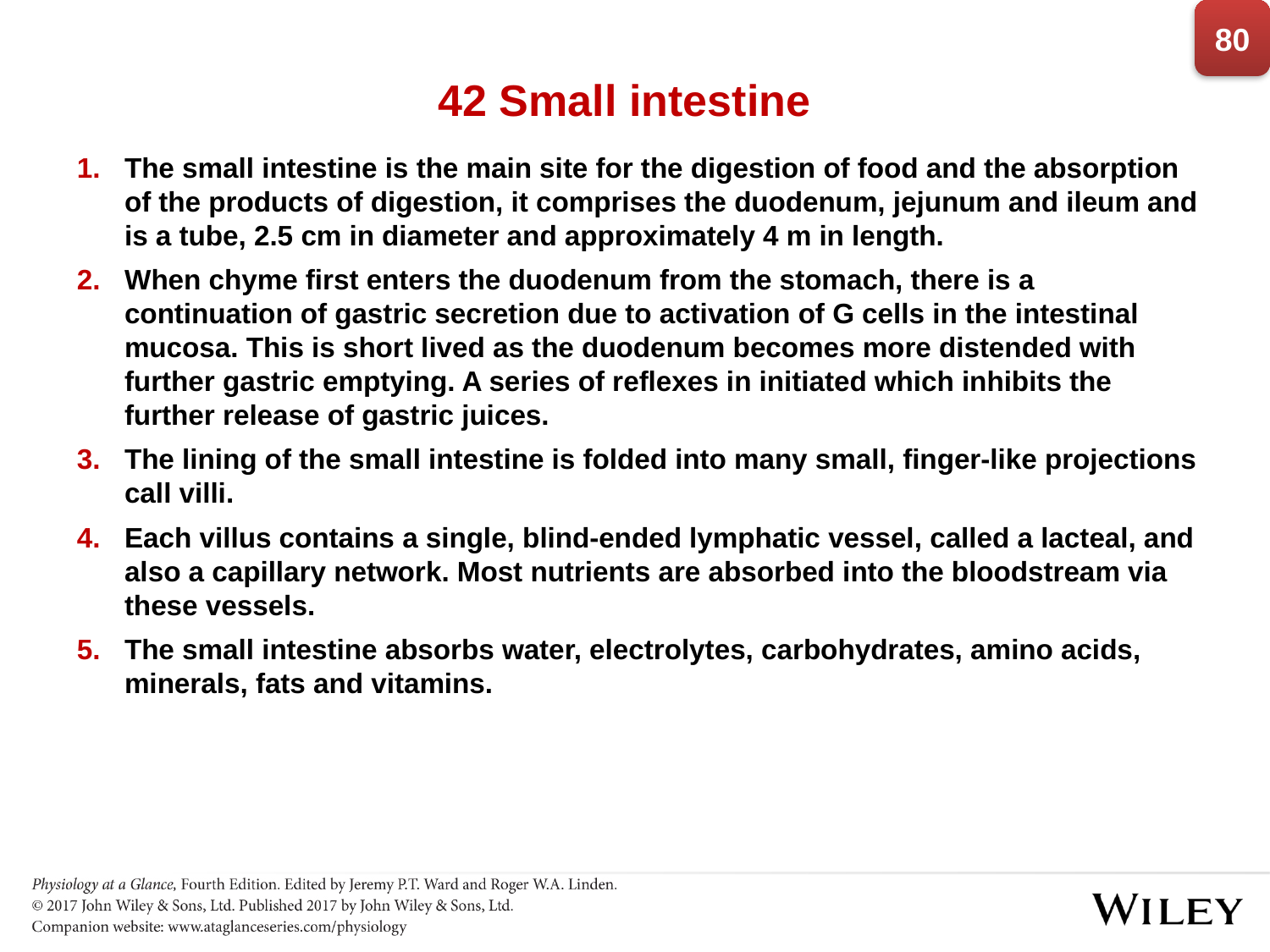

80
# 42 Small intestine
The small intestine is the main site for the digestion of food and the absorption of the products of digestion, it comprises the duodenum, jejunum and ileum and is a tube, 2.5 cm in diameter and approximately 4 m in length.
When chyme first enters the duodenum from the stomach, there is a continuation of gastric secretion due to activation of G cells in the intestinal mucosa. This is short lived as the duodenum becomes more distended with further gastric emptying. A series of reflexes in initiated which inhibits the further release of gastric juices.
The lining of the small intestine is folded into many small, finger-like projections call villi.
Each villus contains a single, blind-ended lymphatic vessel, called a lacteal, and also a capillary network. Most nutrients are absorbed into the bloodstream via these vessels.
The small intestine absorbs water, electrolytes, carbohydrates, amino acids, minerals, fats and vitamins.